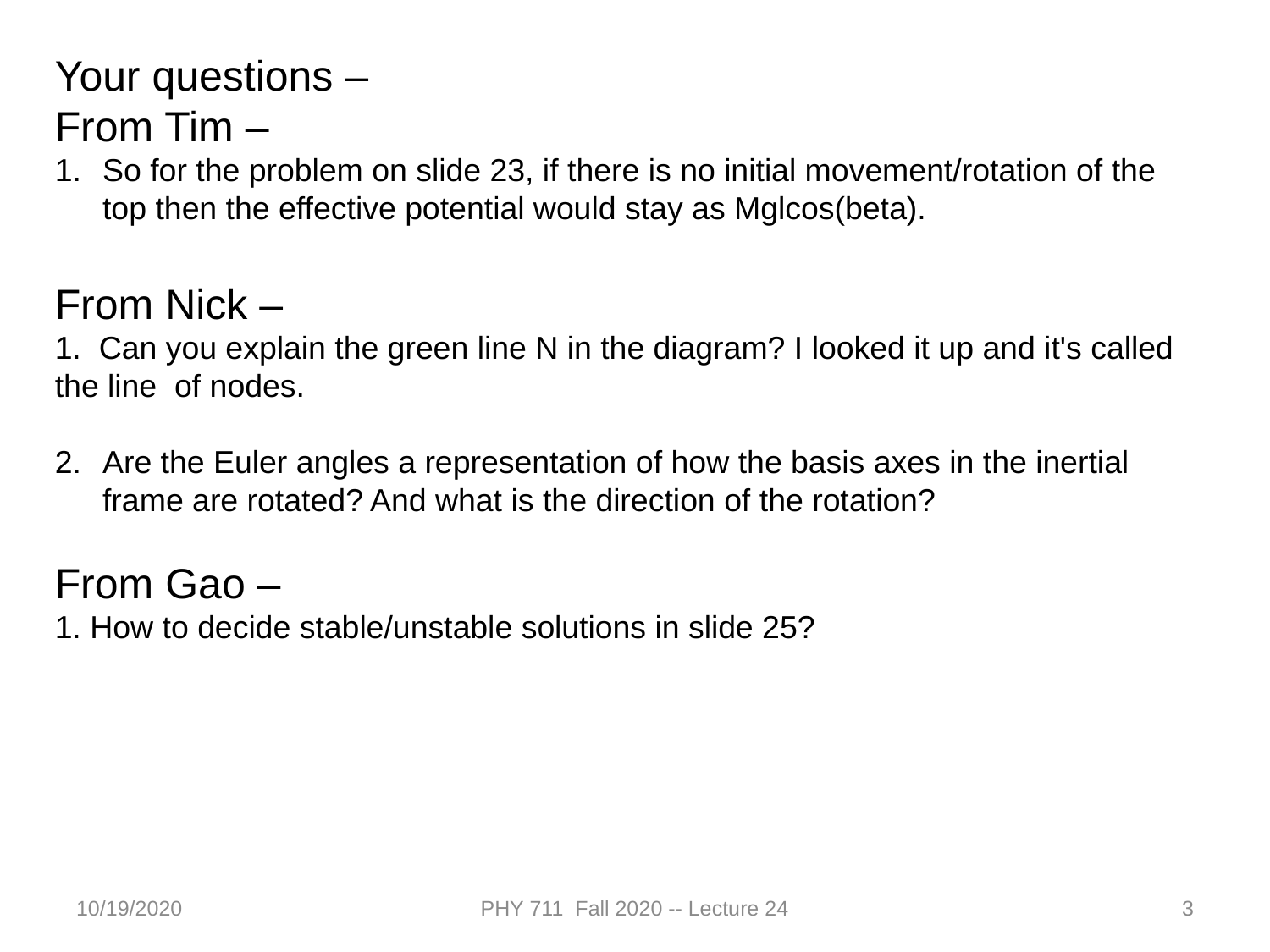

Your questions –
From Tim –
So for the problem on slide 23, if there is no initial movement/rotation of the top then the effective potential would stay as Mglcos(beta).

From Nick –
1.  Can you explain the green line N in the diagram? I looked it up and it's called the line  of nodes.
Are the Euler angles a representation of how the basis axes in the inertial frame are rotated? And what is the direction of the rotation?

From Gao –
1. How to decide stable/unstable solutions in slide 25?

10/19/2020
PHY 711  Fall 2020 -- Lecture 24
3